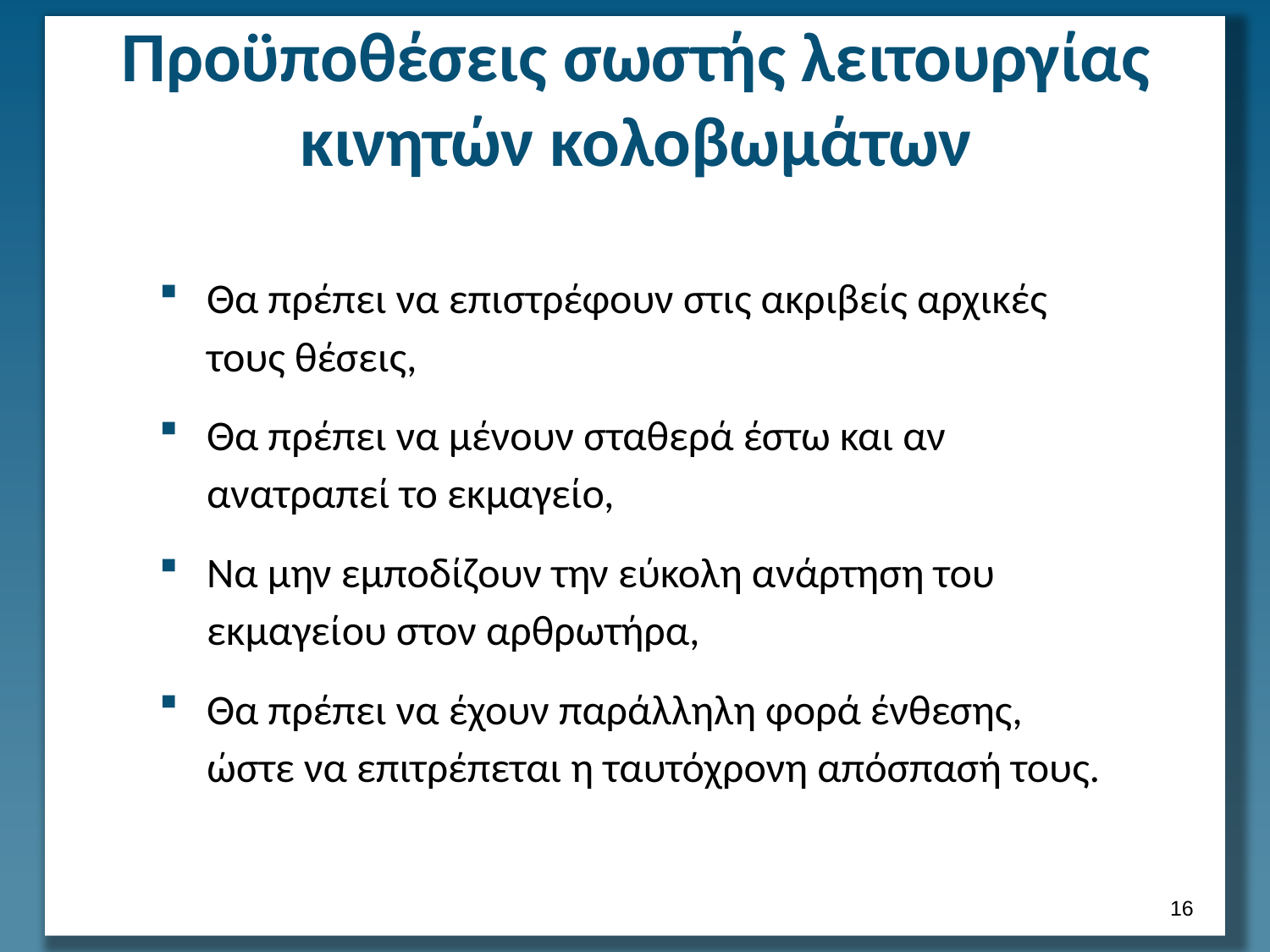

# Προϋποθέσεις σωστής λειτουργίας κινητών κολοβωμάτων
Θα πρέπει να επιστρέφουν στις ακριβείς αρχικές τους θέσεις,
Θα πρέπει να μένουν σταθερά έστω και αν ανατραπεί το εκμαγείο,
Να μην εμποδίζουν την εύκολη ανάρτηση του εκμαγείου στον αρθρωτήρα,
Θα πρέπει να έχουν παράλληλη φορά ένθεσης, ώστε να επιτρέπεται η ταυτόχρονη απόσπασή τους.
16